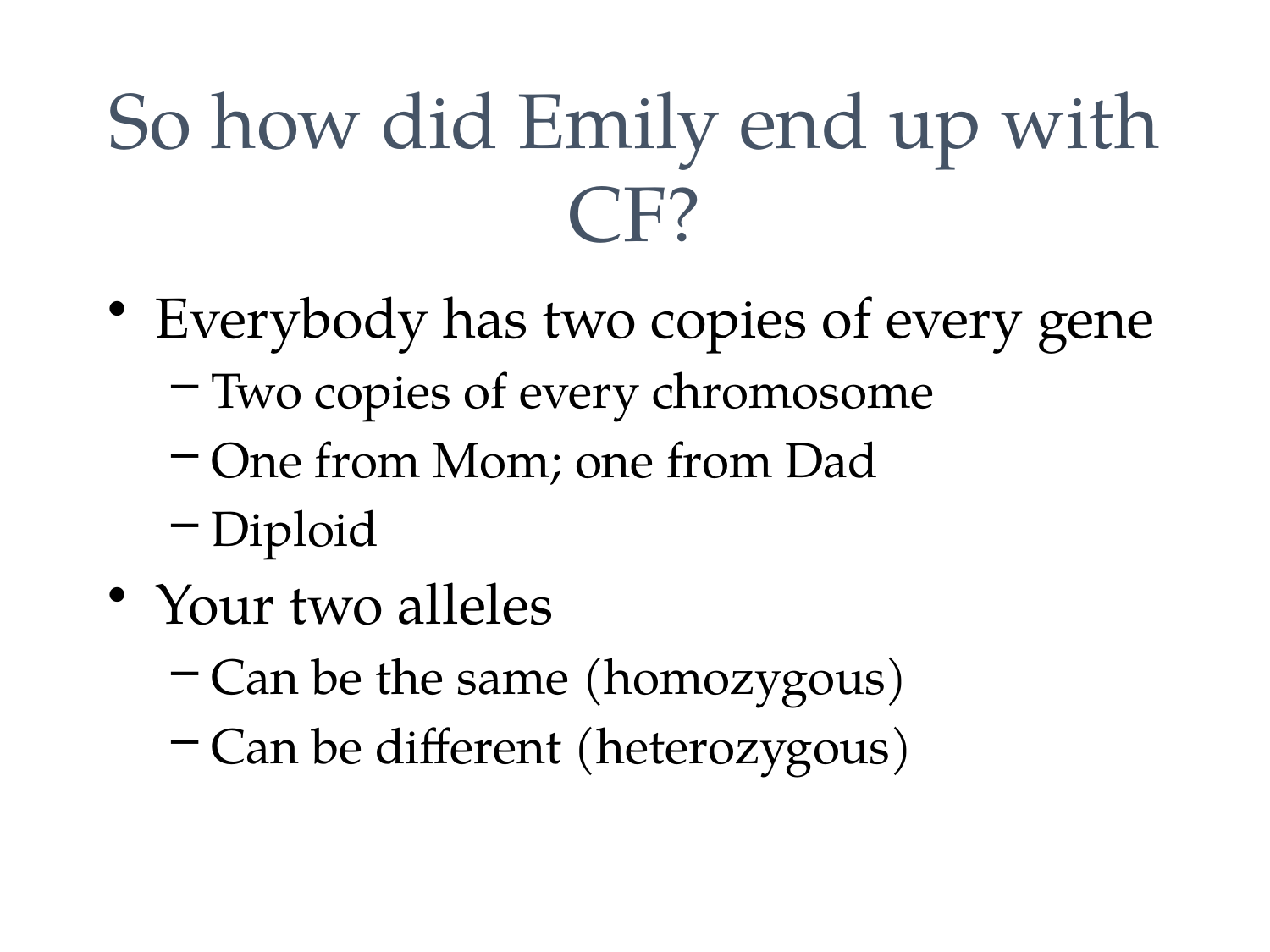

# So how did Emily end up with CF?
Everybody has two copies of every gene
Two copies of every chromosome
One from Mom; one from Dad
Diploid
Your two alleles
Can be the same (homozygous)
Can be different (heterozygous)